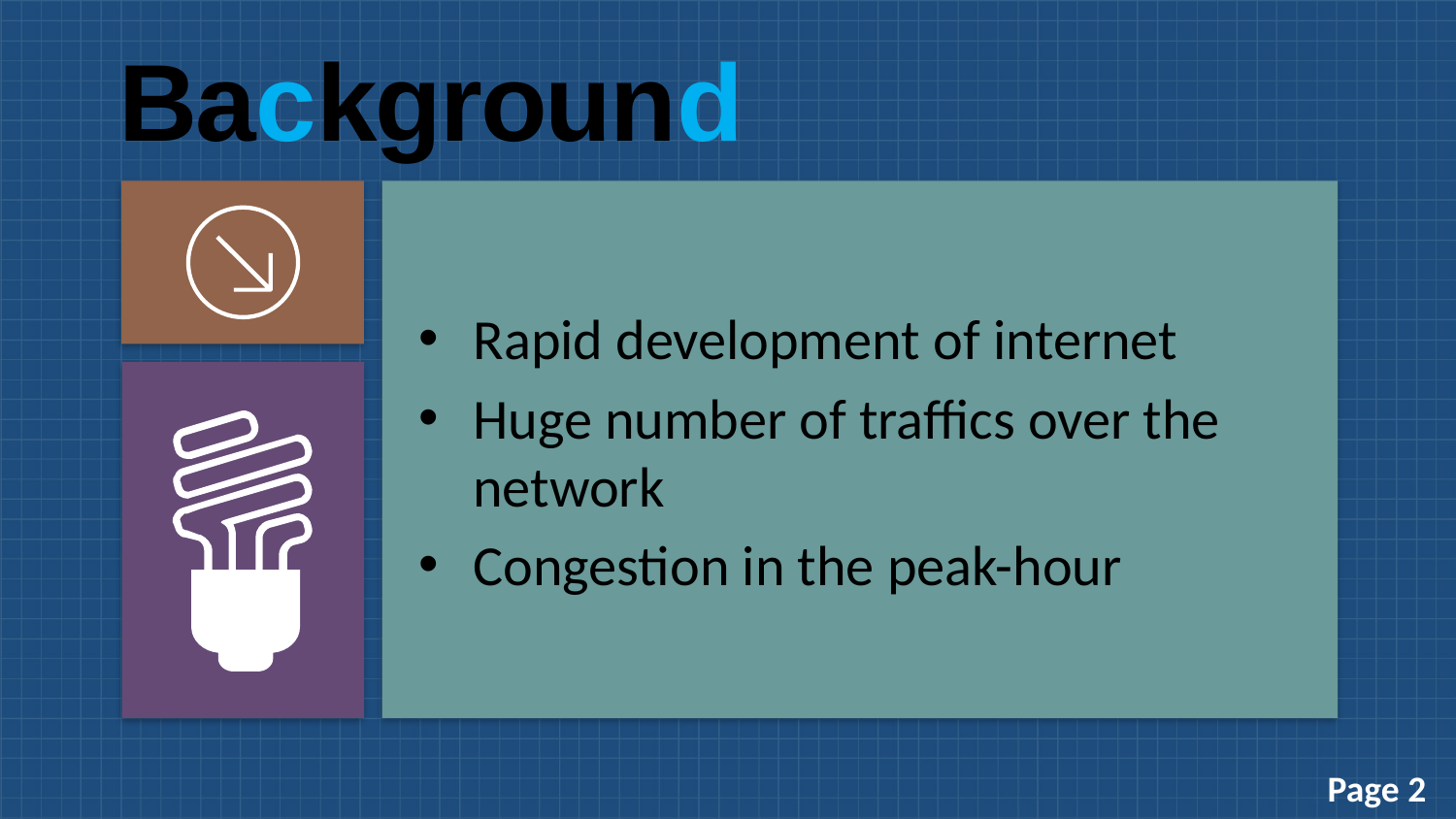

Background
Rapid development of internet
Huge number of traffics over the network
Congestion in the peak-hour
Page 2